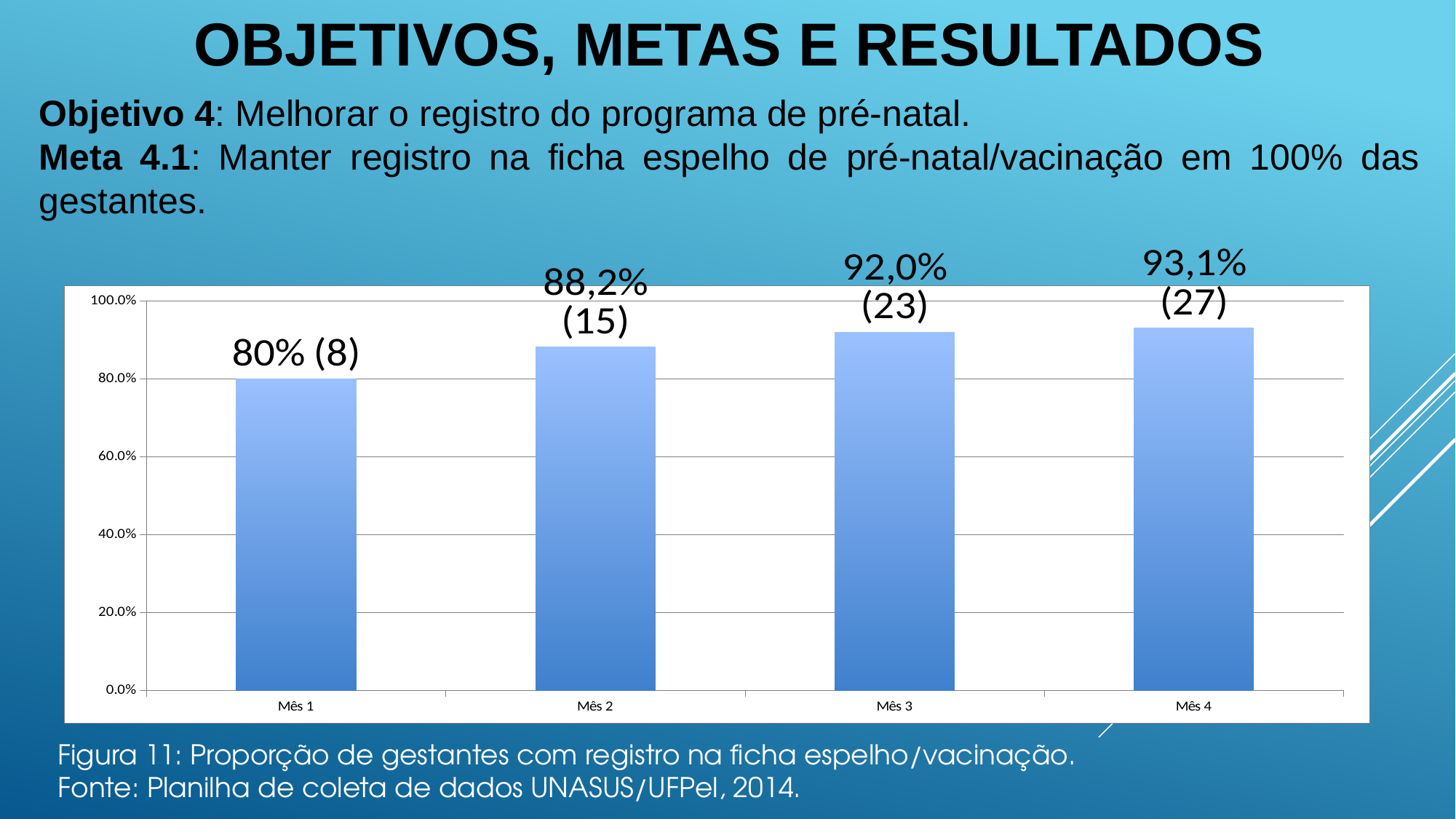

OBJETIVOS, METAS E RESULTADOS
Objetivo 4: Melhorar o registro do programa de pré-natal.
Meta 4.1: Manter registro na ficha espelho de pré-natal/vacinação em 100% das gestantes.

### Chart

| Category | Proporção de gestantes com registro na ficha espelho de pré-natal/vacinação |
|---|---|
| Mês 1 | 0.8 |
| Mês 2 | 0.8823529411764706 |
| Mês 3 | 0.92 |
| Mês 4 | 0.9310344827586207 |
Figura 11: Proporção de gestantes com registro na ficha espelho/vacinação.
Fonte: Planilha de coleta de dados UNASUS/UFPel, 2014.